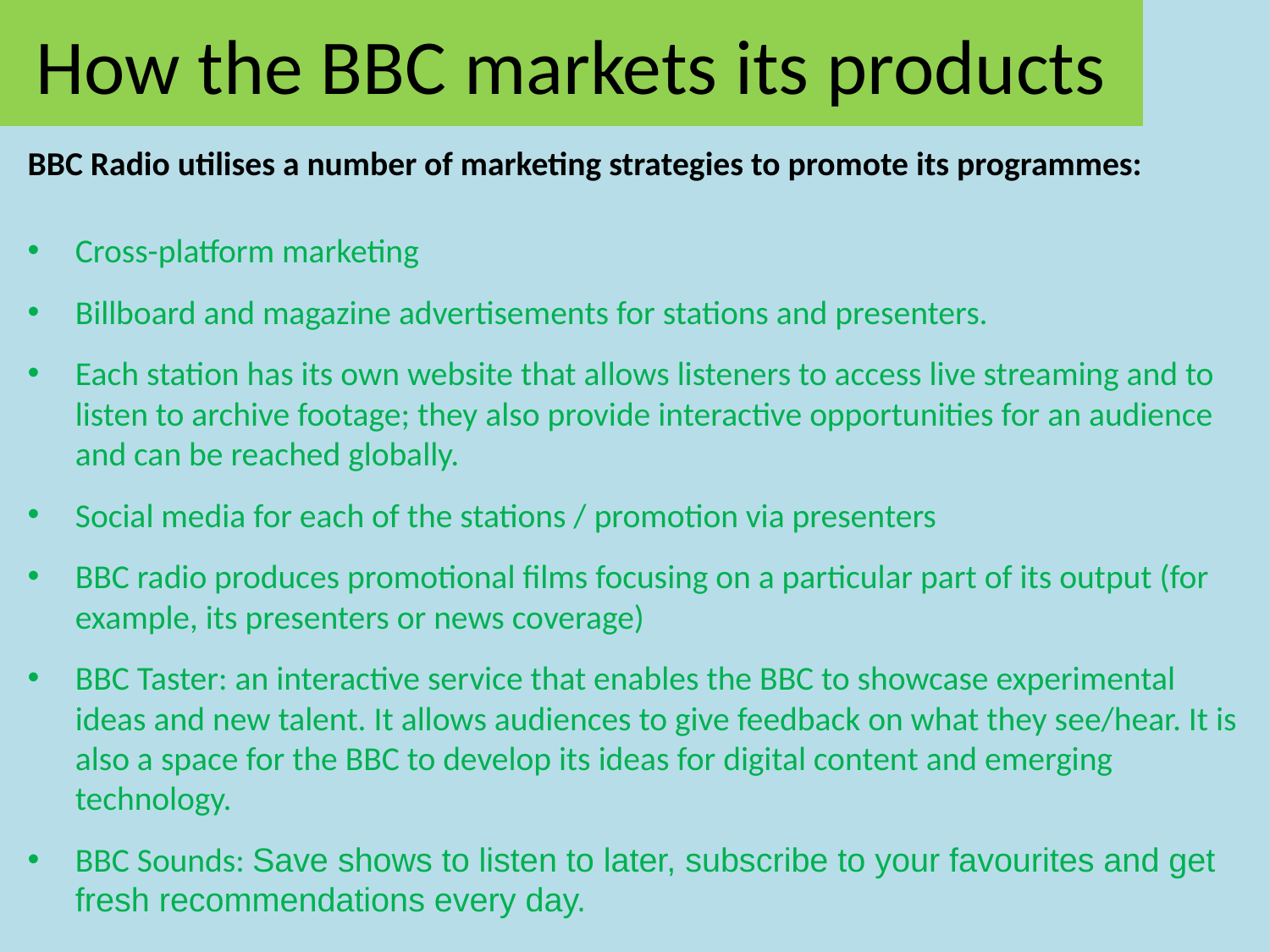

# How the BBC markets its products
BBC Radio utilises a number of marketing strategies to promote its programmes:

Cross-platform marketing
Billboard and magazine advertisements for stations and presenters.
Each station has its own website that allows listeners to access live streaming and to listen to archive footage; they also provide interactive opportunities for an audience and can be reached globally.
Social media for each of the stations / promotion via presenters
BBC radio produces promotional films focusing on a particular part of its output (for example, its presenters or news coverage)
BBC Taster: an interactive service that enables the BBC to showcase experimental ideas and new talent. It allows audiences to give feedback on what they see/hear. It is also a space for the BBC to develop its ideas for digital content and emerging technology.
BBC Sounds: Save shows to listen to later, subscribe to your favourites and get fresh recommendations every day.